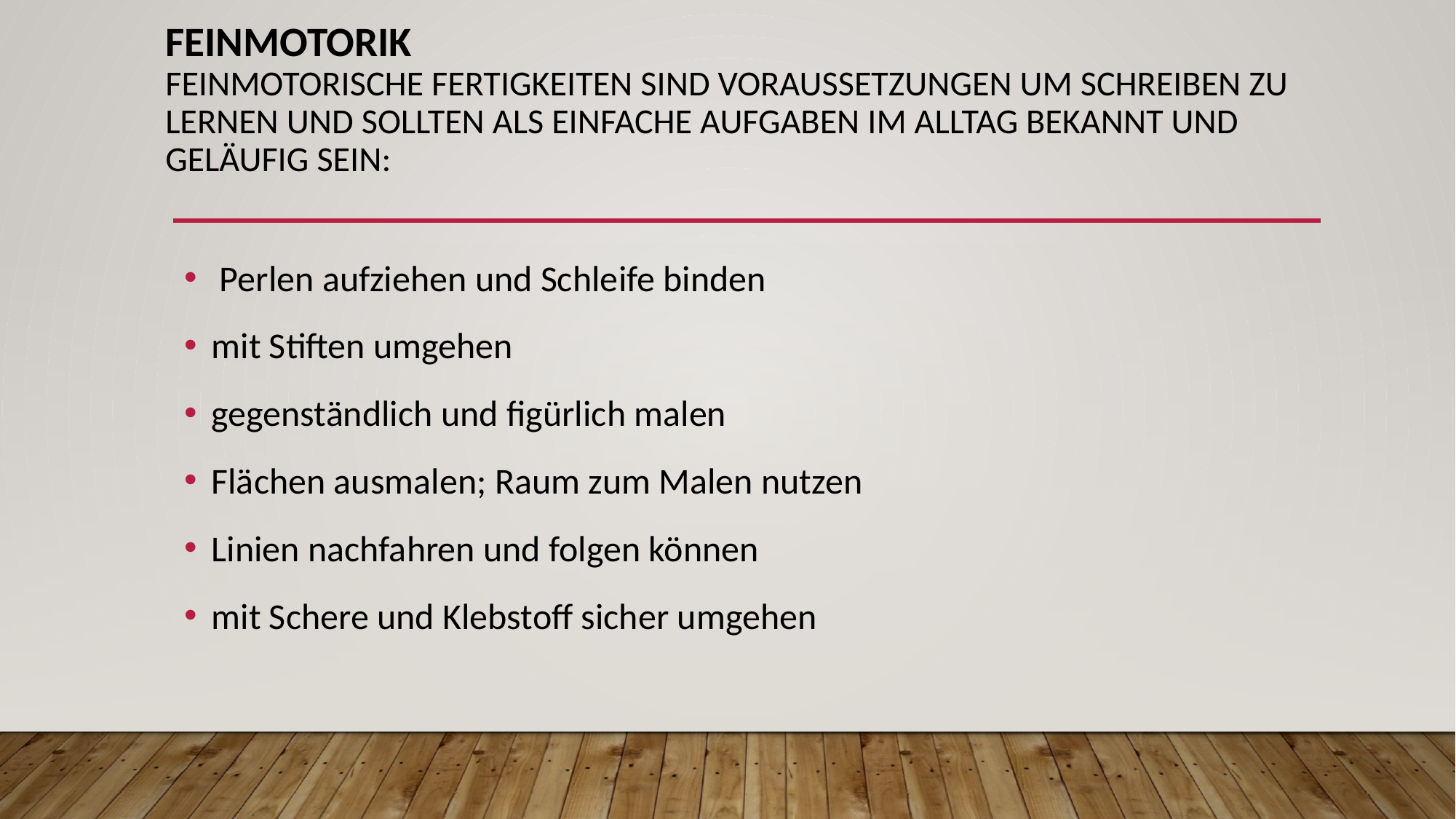

# Feinmotorik feinmotorische Fertigkeiten sind Voraussetzungen um Schreiben zu lernen und sollten als einfache Aufgaben im Alltag bekannt und geläufig sein:
 Perlen aufziehen und Schleife binden
mit Stiften umgehen
gegenständlich und figürlich malen
Flächen ausmalen; Raum zum Malen nutzen
Linien nachfahren und folgen können
mit Schere und Klebstoff sicher umgehen